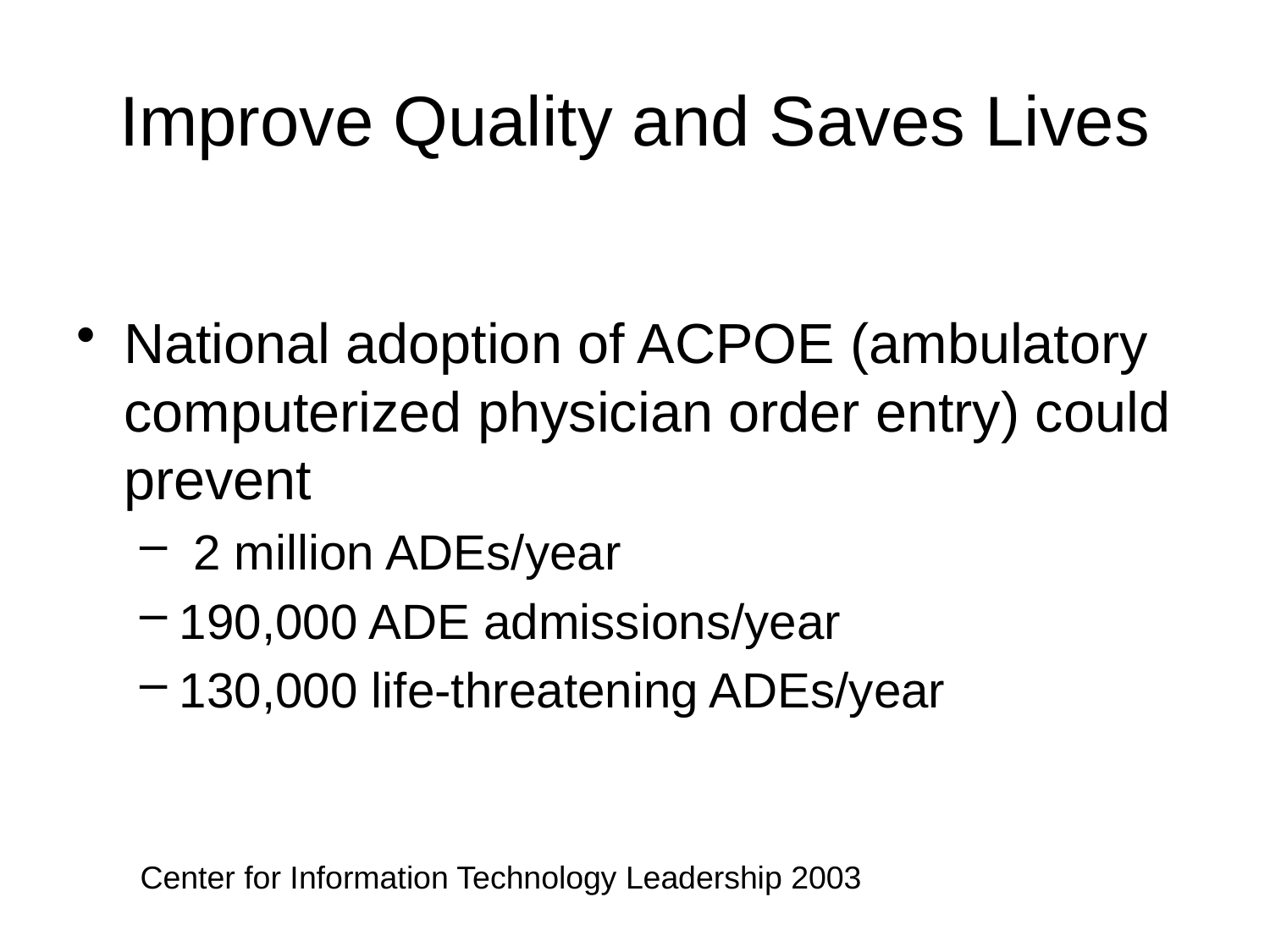

# Improve Quality and Saves Lives

National adoption of ACPOE (ambulatory computerized physician order entry) could prevent
 2 million ADEs/year
190,000 ADE admissions/year
130,000 life-threatening ADEs/year

Center for Information Technology Leadership 2003